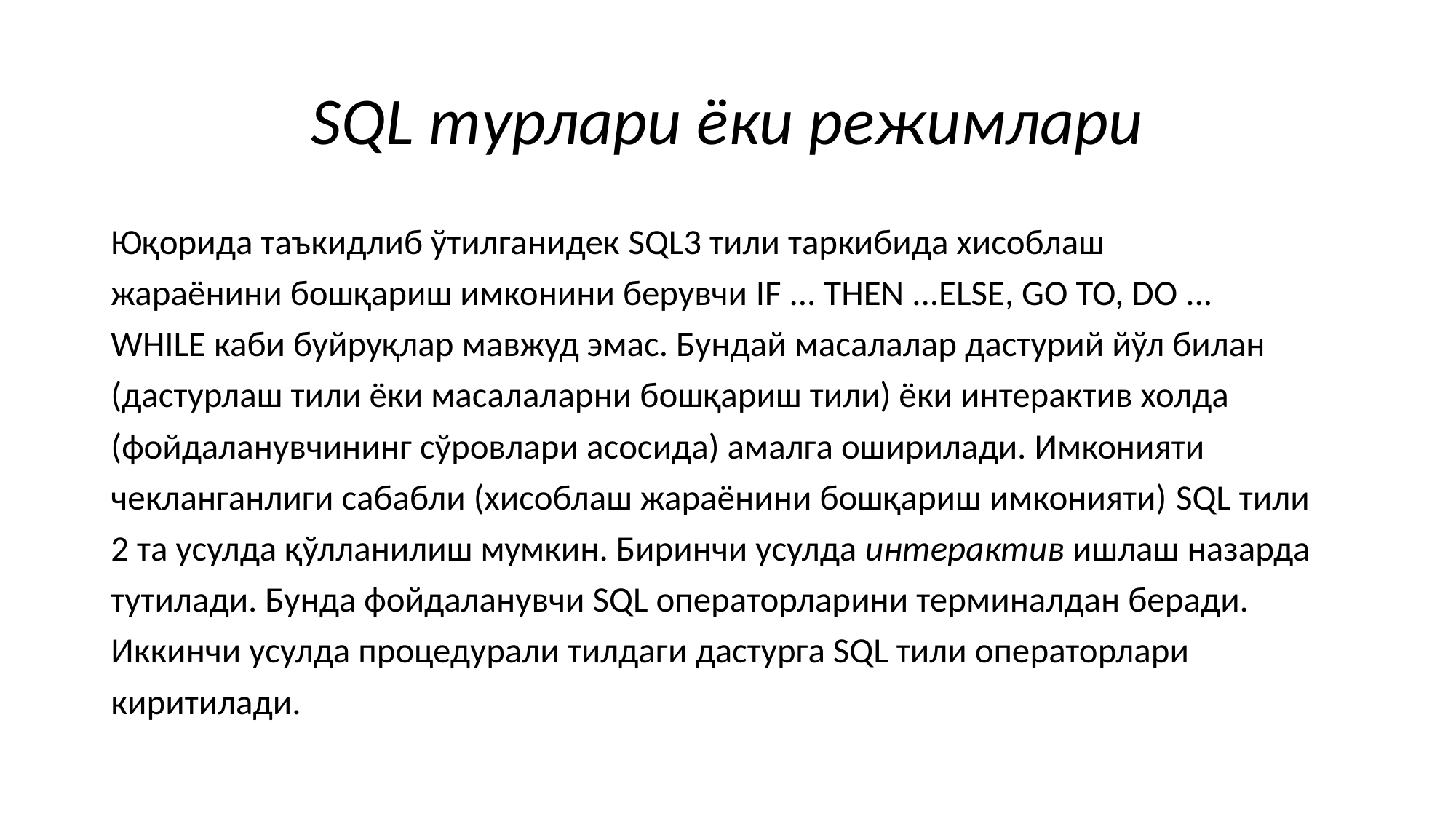

# SQL турлари ёки режимлари
Юқорида таъкидлиб ўтилганидек SQL3 тили таркибида хисоблаш
жараёнини бошқариш имконини берувчи IF ... THEN ...ELSE, GO TO, DO ...
WHILE каби буйруқлар мавжуд эмас. Бундай масалалар дастурий йўл билан
(дастурлаш тили ёки масалаларни бошқариш тили) ёки интерактив холда
(фойдаланувчининг сўровлари асосида) амалга оширилади. Имконияти
чекланганлиги сабабли (хисоблаш жараёнини бошқариш имконияти) SQL тили
2 та усулда қўлланилиш мумкин. Биринчи усулда интерактив ишлаш назарда
тутилади. Бунда фойдаланувчи SQL операторларини терминалдан беради.
Иккинчи усулда процедурали тилдаги дастурга SQL тили операторлари
киритилади.